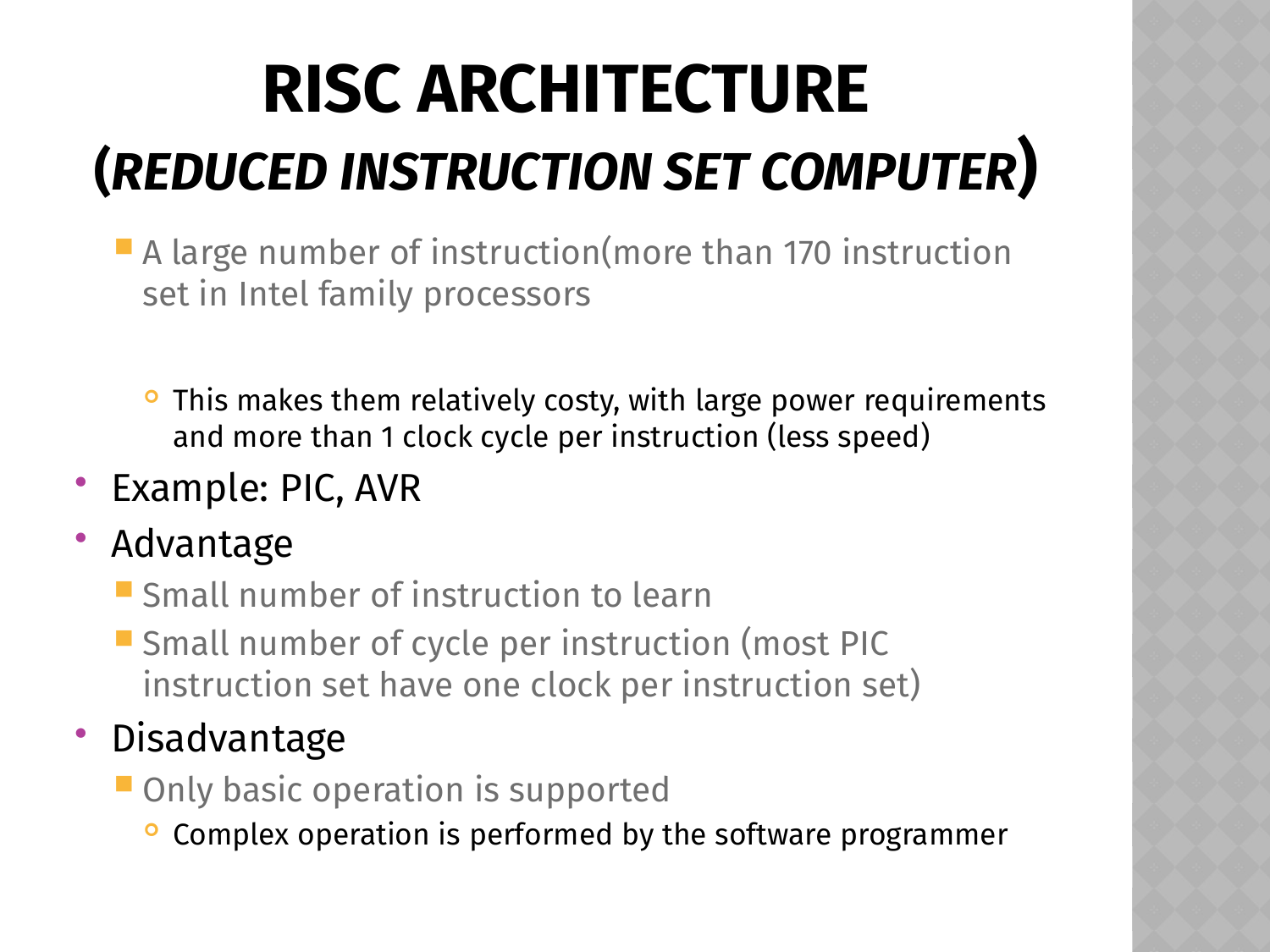

# RISC architecture (Reduced Instruction Set Computer)
A large number of instruction(more than 170 instruction set in Intel family processors

This makes them relatively costy, with large power requirements and more than 1 clock cycle per instruction (less speed)
Example: PIC, AVR
Advantage
Small number of instruction to learn
Small number of cycle per instruction (most PIC instruction set have one clock per instruction set)
Disadvantage
Only basic operation is supported
Complex operation is performed by the software programmer